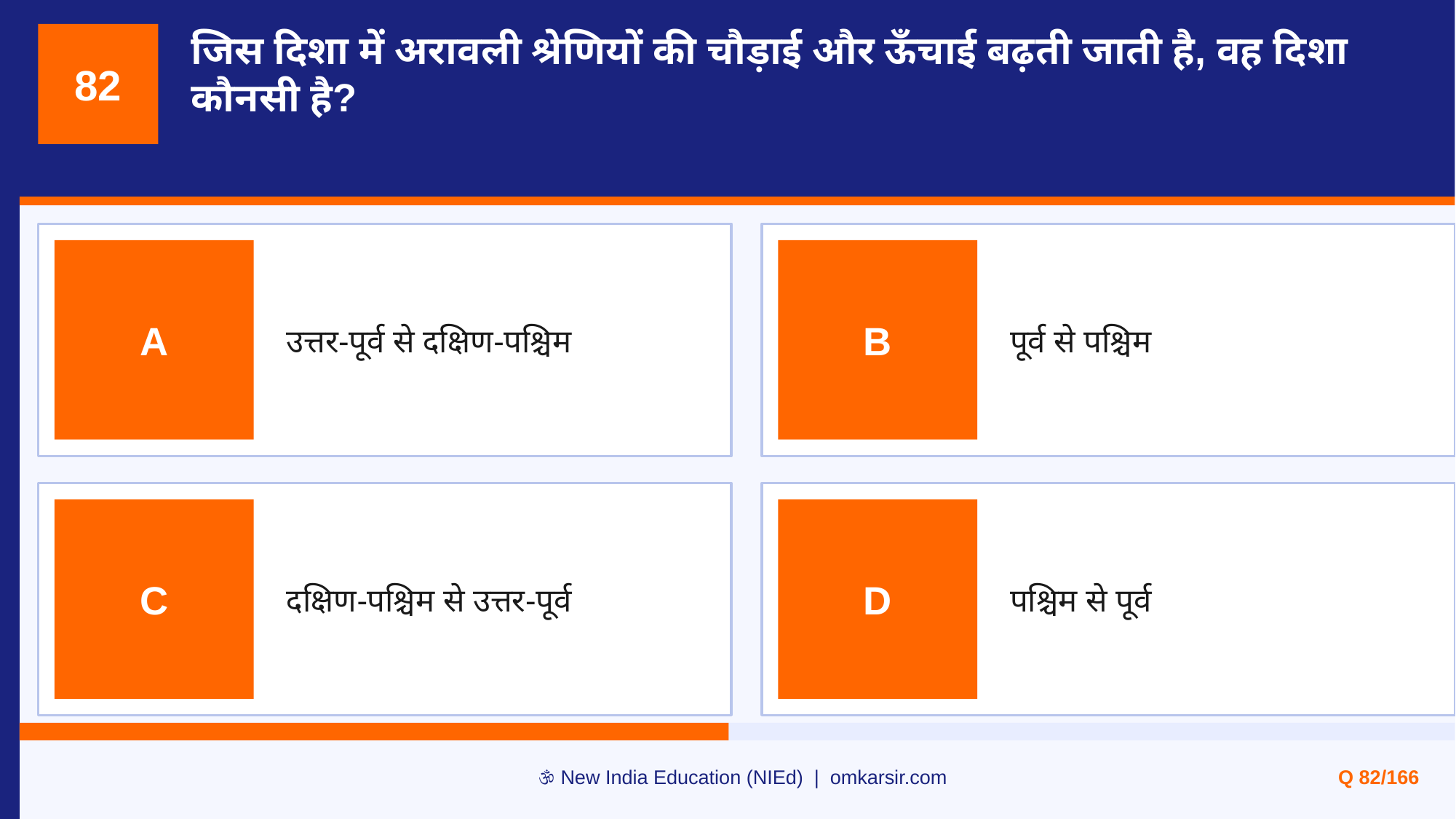

जिस दिशा में अरावली श्रेणियों की चौड़ाई और ऊँचाई बढ़ती जाती है, वह दिशा कौनसी है?
82

उत्तर-पूर्व से दक्षिण-पश्चिम
पूर्व से पश्चिम
A
B

दक्षिण-पश्चिम से उत्तर-पूर्व
पश्चिम से पूर्व
C
D

🕉️ New India Education (NIEd)  |  omkarsir.com
Q 82/166